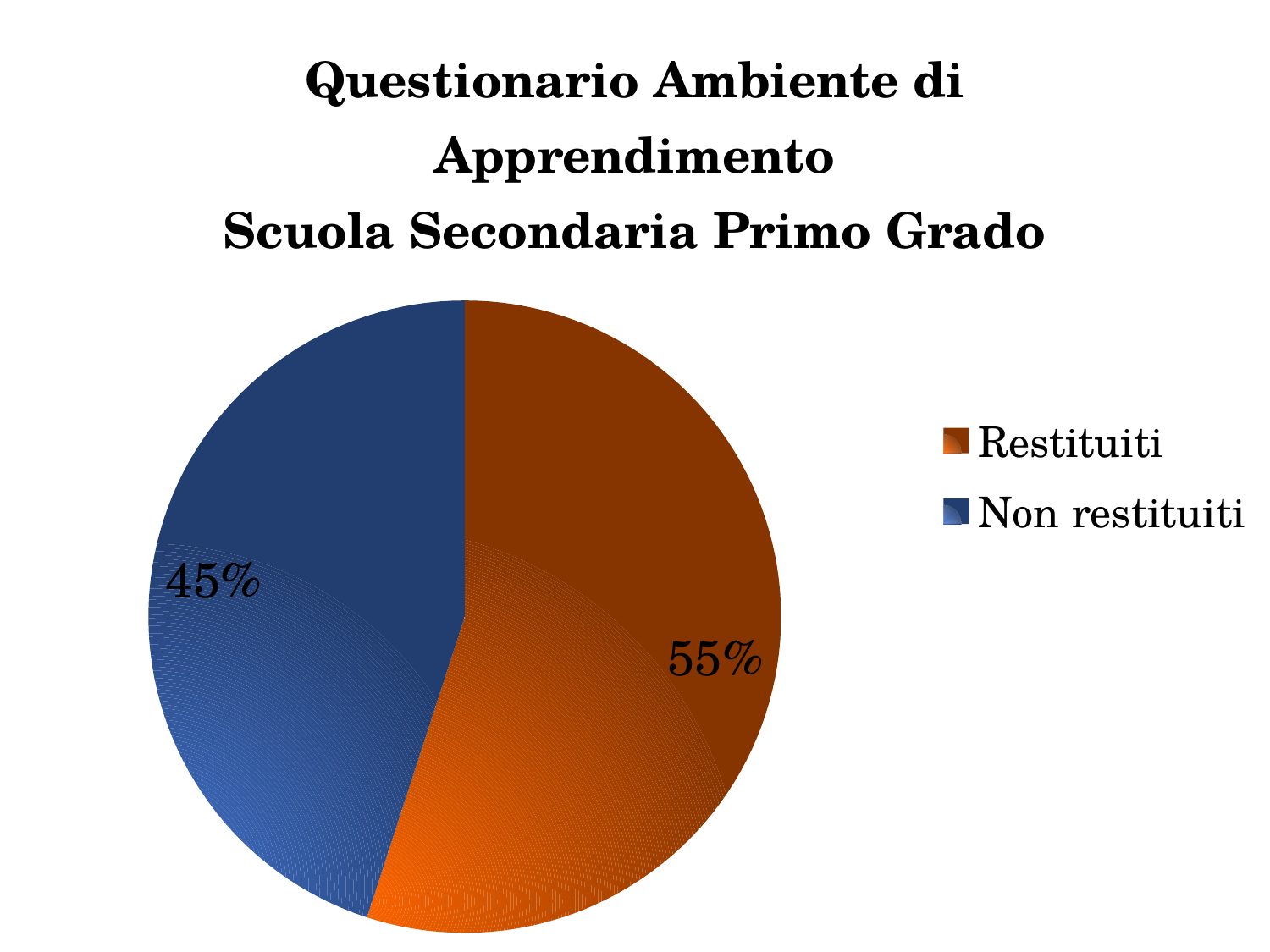

### Chart: Questionario Ambiente di Apprendimento
Scuola Secondaria Primo Grado

| Category |  |
|---|---|
| Restituiti | 0.55 |
| Non restituiti | 0.45 |